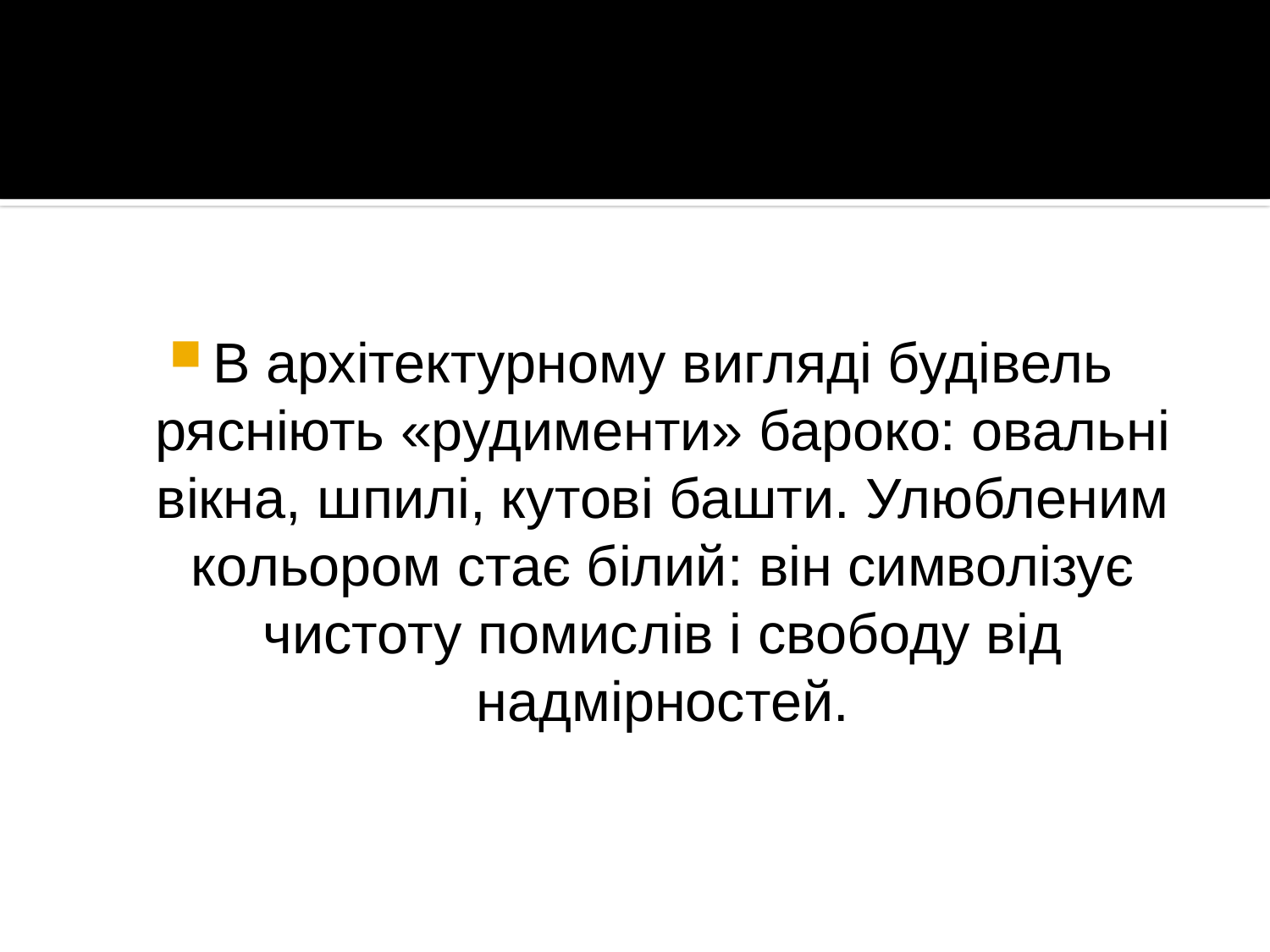

#

В архітектурному вигляді будівель рясніють «рудименти» бароко: овальні вікна, шпилі, кутові башти. Улюбленим кольором стає білий: він символізує чистоту помислів і свободу від надмірностей.